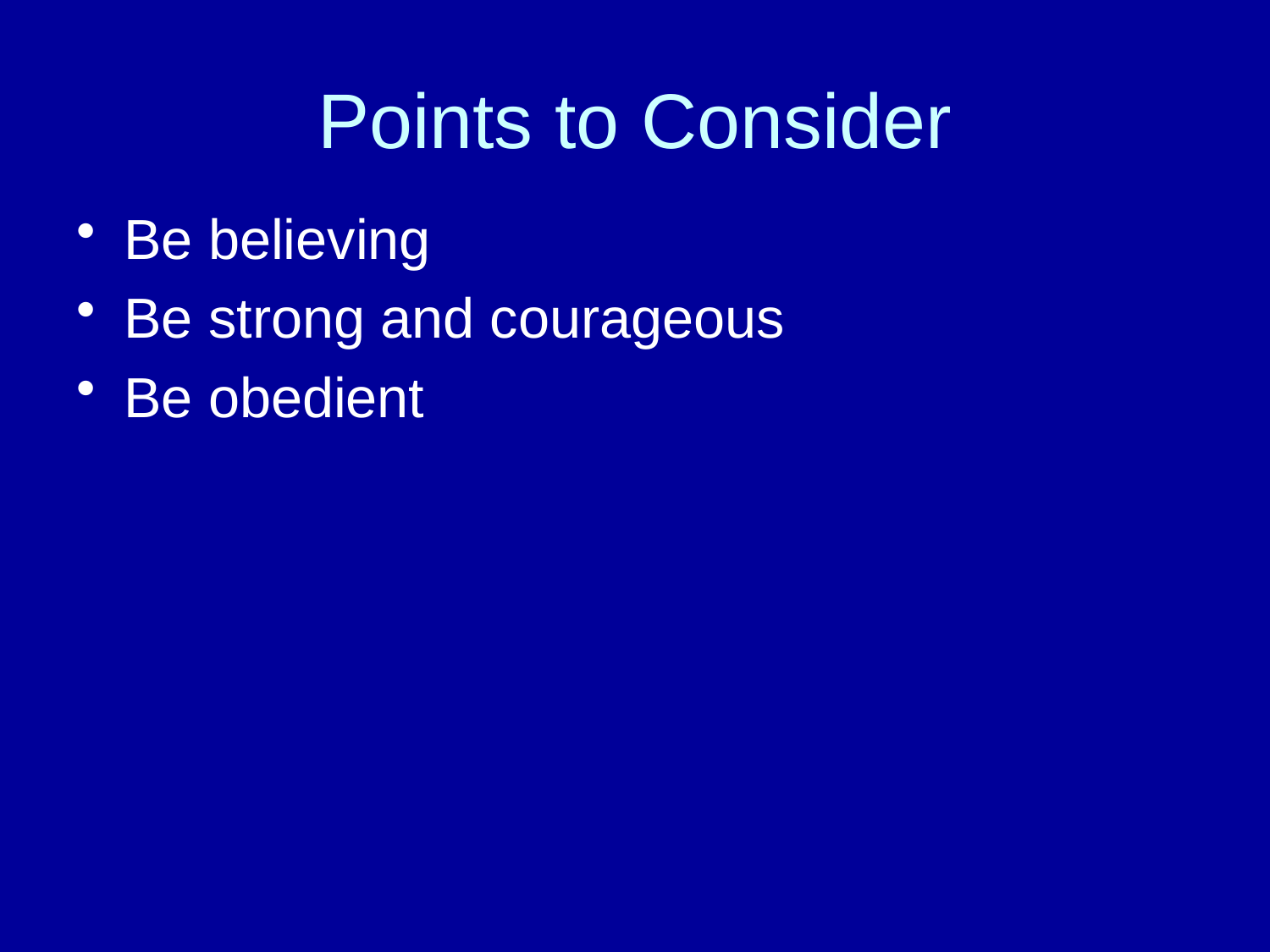

# Points to Consider
Be believing
Be strong and courageous
Be obedient